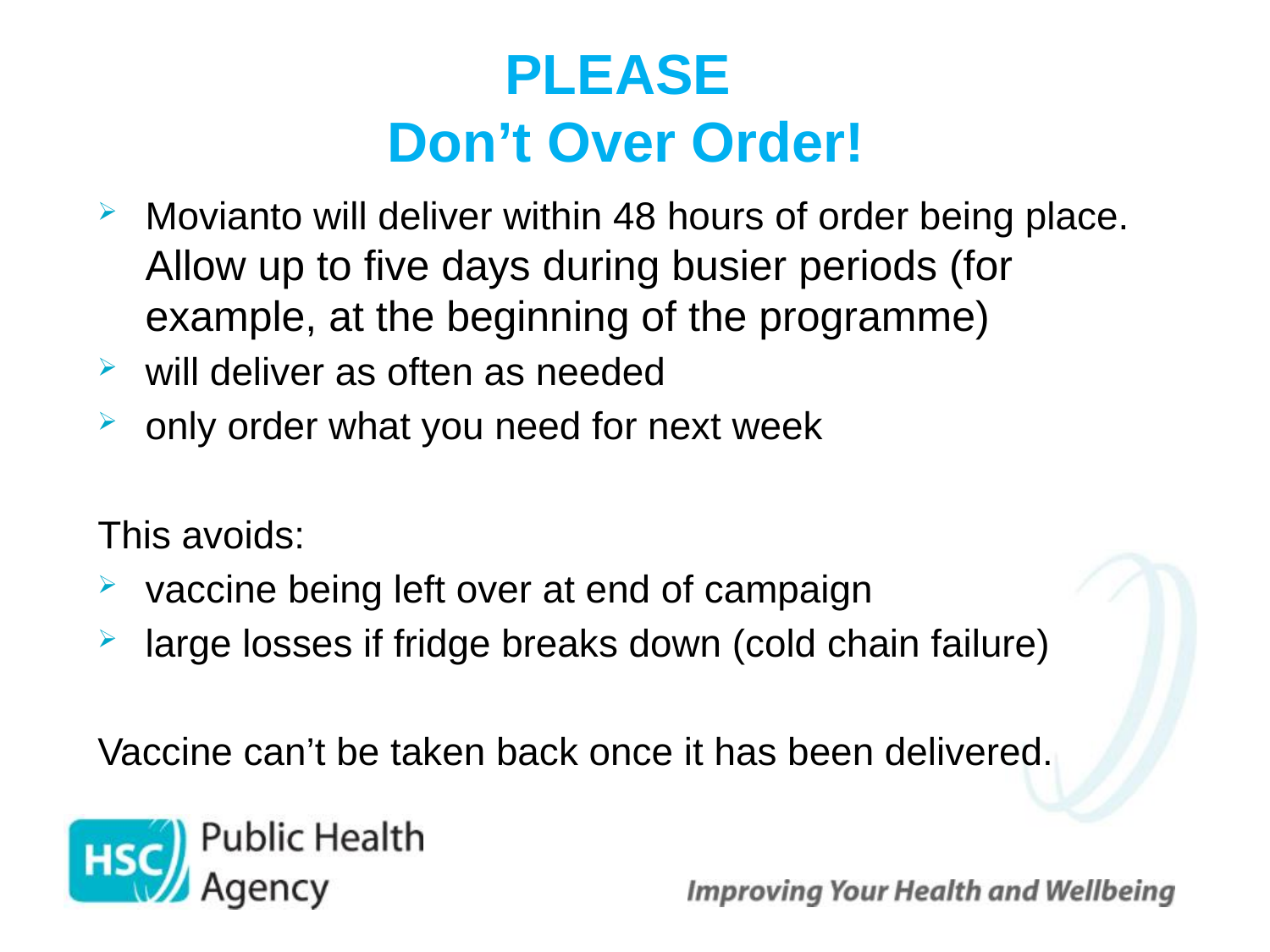

# PLEASE Don’t Over Order!
Movianto will deliver within 48 hours of order being place. Allow up to five days during busier periods (for example, at the beginning of the programme)
will deliver as often as needed
only order what you need for next week

This avoids:
vaccine being left over at end of campaign
large losses if fridge breaks down (cold chain failure)

Vaccine can’t be taken back once it has been delivered.